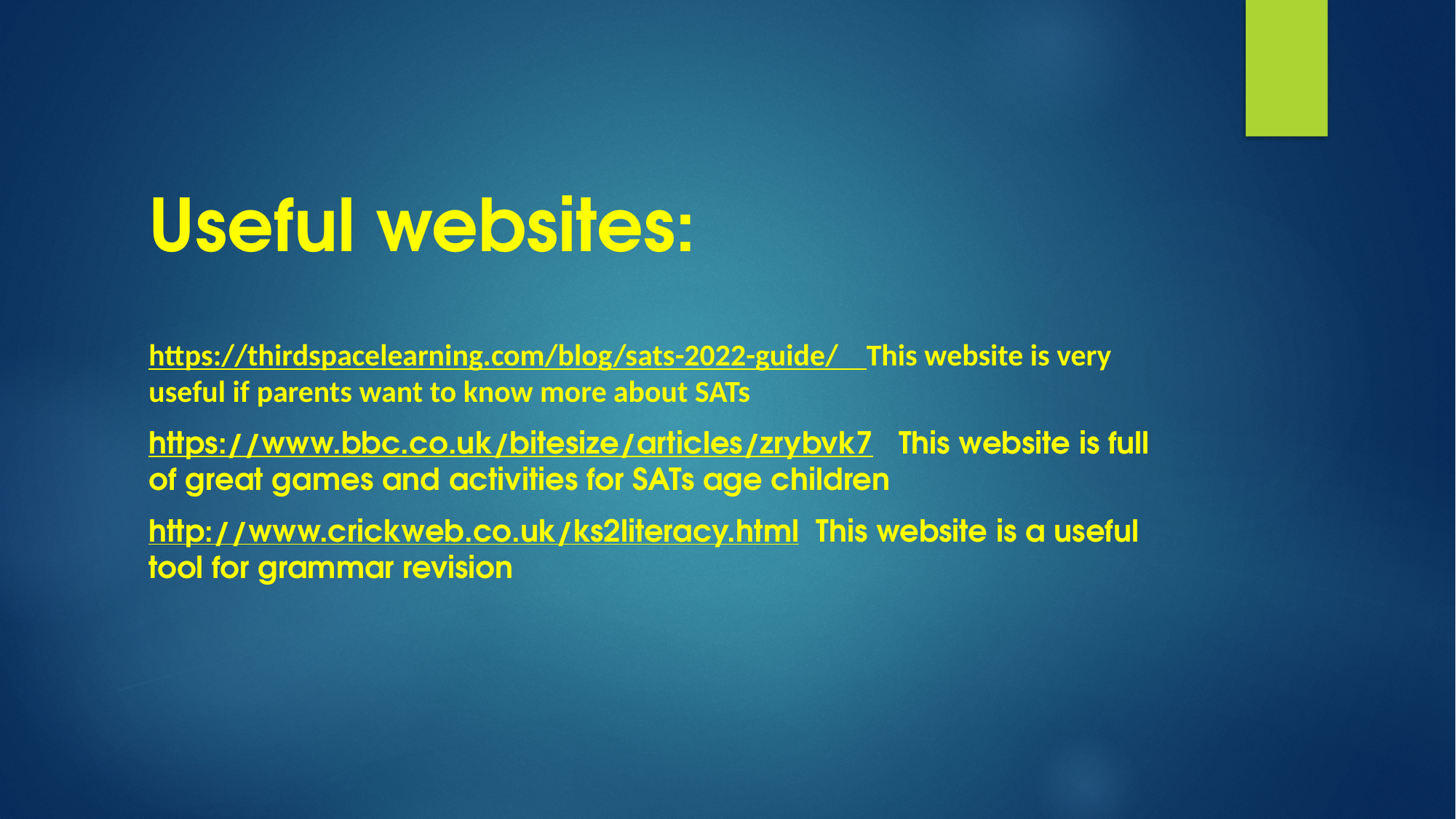

# Useful websites:
https://thirdspacelearning.com/blog/sats-2022-guide/    This website is very useful if parents want to know more about SATs
https://www.bbc.co.uk/bitesize/articles/zrybvk7   This website is full of great games and activities for SATs age children
http://www.crickweb.co.uk/ks2literacy.html  This website is a useful tool for grammar revision